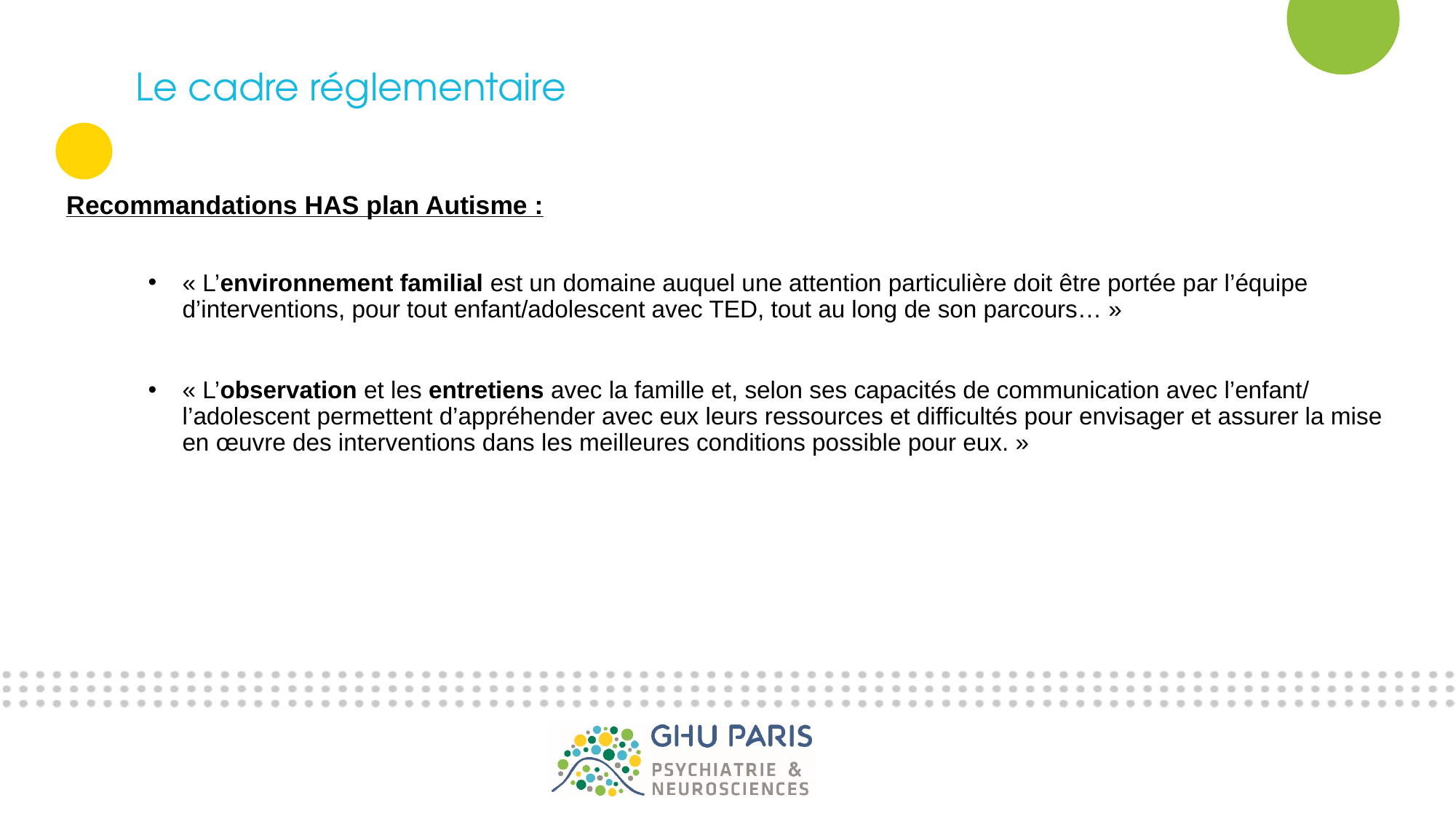

# Le cadre réglementaire
Recommandations HAS plan Autisme :

« L’environnement familial est un domaine auquel une attention particulière doit être portée par l’équipe d’interventions, pour tout enfant/adolescent avec TED, tout au long de son parcours… »

« L’observation et les entretiens avec la famille et, selon ses capacités de communication avec l’enfant/ l’adolescent permettent d’appréhender avec eux leurs ressources et difficultés pour envisager et assurer la mise en œuvre des interventions dans les meilleures conditions possible pour eux. »